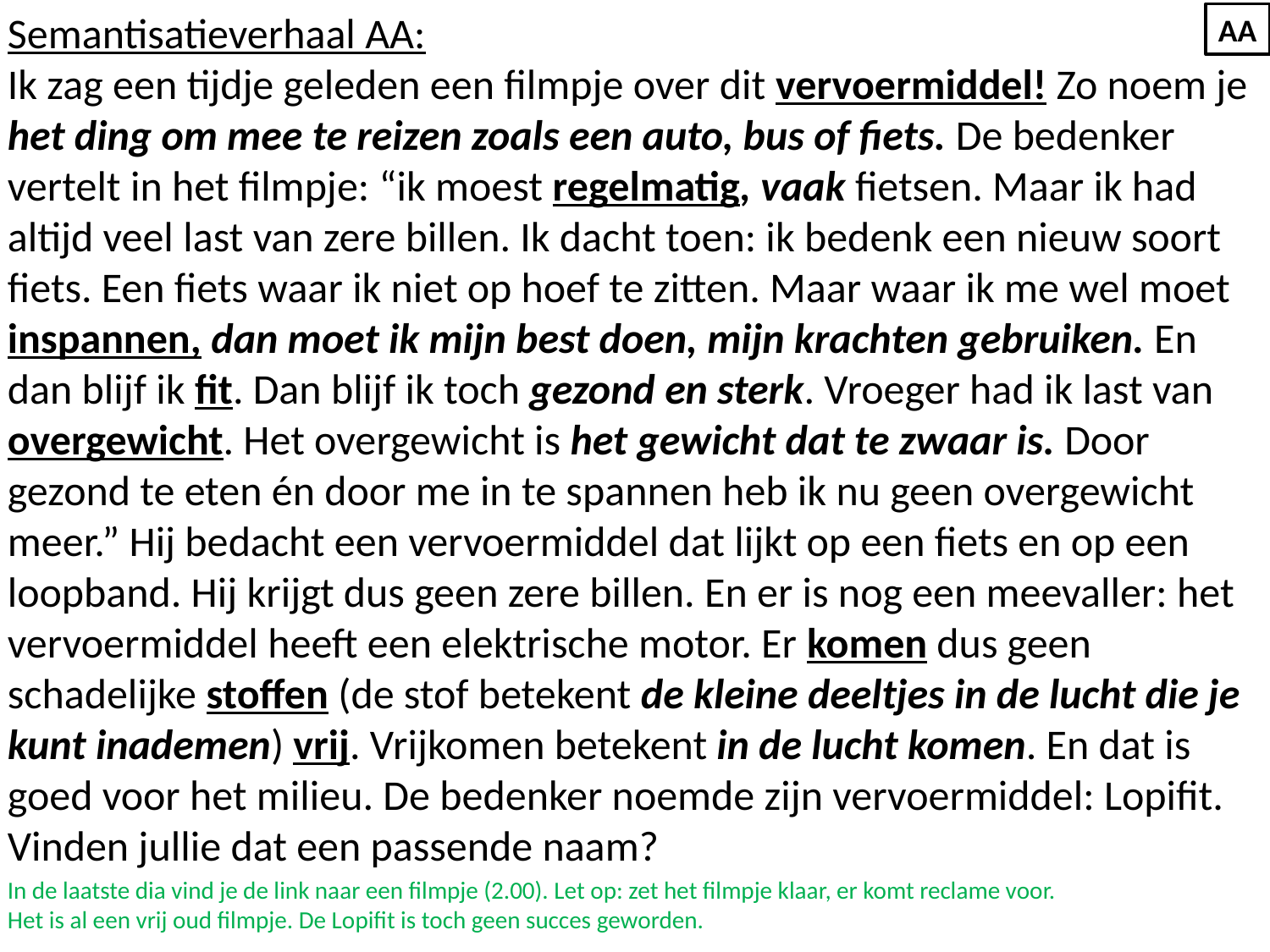

Semantisatieverhaal AA:
Ik zag een tijdje geleden een filmpje over dit vervoermiddel! Zo noem je het ding om mee te reizen zoals een auto, bus of fiets. De bedenker vertelt in het filmpje: “ik moest regelmatig, vaak fietsen. Maar ik had altijd veel last van zere billen. Ik dacht toen: ik bedenk een nieuw soort fiets. Een fiets waar ik niet op hoef te zitten. Maar waar ik me wel moet  inspannen, dan moet ik mijn best doen, mijn krachten gebruiken. En dan blijf ik fit. Dan blijf ik toch gezond en sterk. Vroeger had ik last van overgewicht. Het overgewicht is het gewicht dat te zwaar is. Door gezond te eten én door me in te spannen heb ik nu geen overgewicht meer.” Hij bedacht een vervoermiddel dat lijkt op een fiets en op een loopband. Hij krijgt dus geen zere billen. En er is nog een meevaller: het vervoermiddel heeft een elektrische motor. Er komen dus geen schadelijke stoffen (de stof betekent de kleine deeltjes in de lucht die je kunt inademen) vrij. Vrijkomen betekent in de lucht komen. En dat is goed voor het milieu. De bedenker noemde zijn vervoermiddel: Lopifit.
Vinden jullie dat een passende naam?
In de laatste dia vind je de link naar een filmpje (2.00). Let op: zet het filmpje klaar, er komt reclame voor.
Het is al een vrij oud filmpje. De Lopifit is toch geen succes geworden.
AA